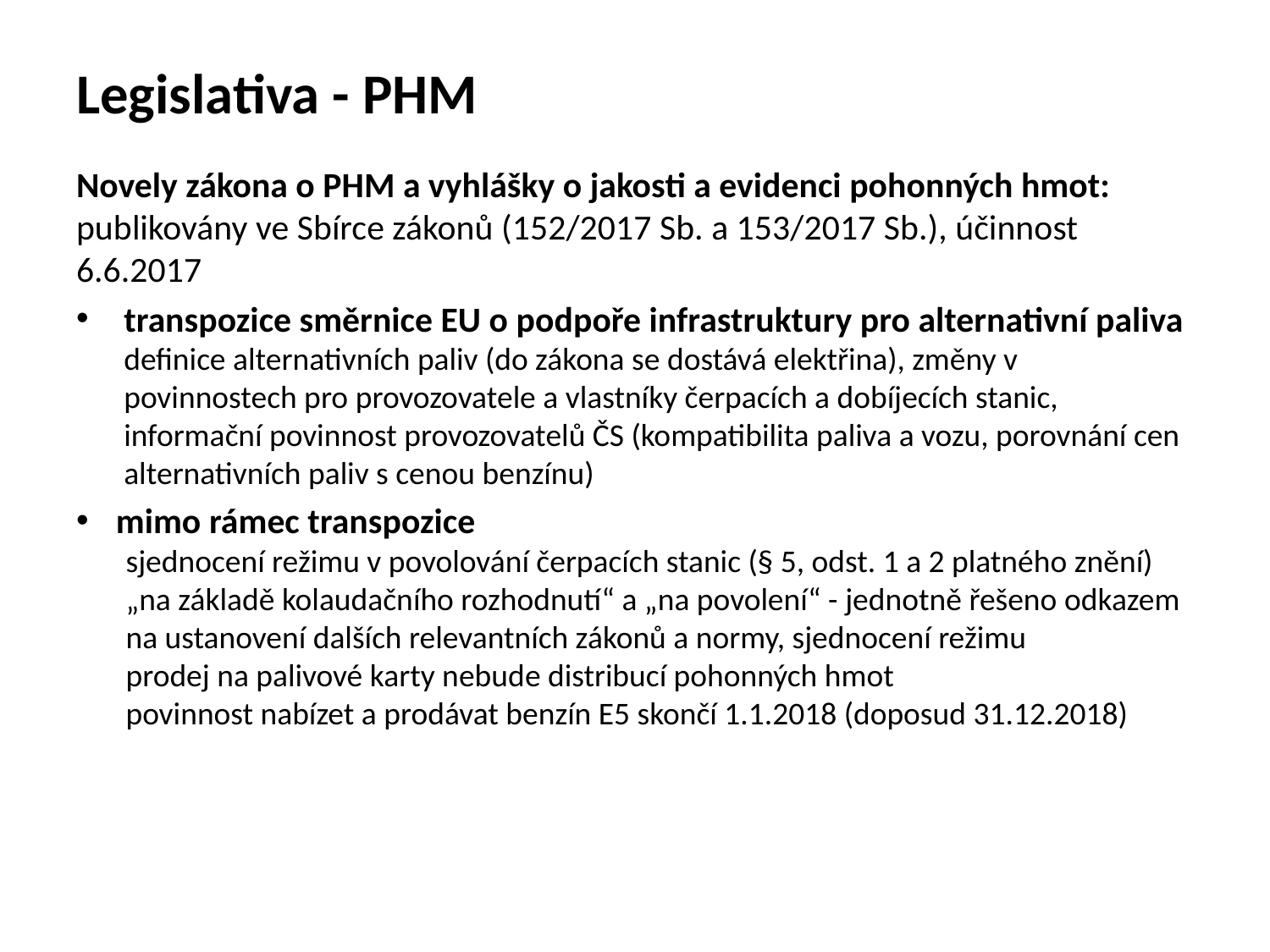

# Legislativa - PHM
Novely zákona o PHM a vyhlášky o jakosti a evidenci pohonných hmot:  publikovány ve Sbírce zákonů (152/2017 Sb. a 153/2017 Sb.), účinnost 6.6.2017
transpozice směrnice EU o podpoře infrastruktury pro alternativní paliva definice alternativních paliv (do zákona se dostává elektřina), změny v povinnostech pro provozovatele a vlastníky čerpacích a dobíjecích stanic, informační povinnost provozovatelů ČS (kompatibilita paliva a vozu, porovnání cen alternativních paliv s cenou benzínu)
mimo rámec transpozice
sjednocení režimu v povolování čerpacích stanic (§ 5, odst. 1 a 2 platného znění) „na základě kolaudačního rozhodnutí“ a „na povolení“ - jednotně řešeno odkazem na ustanovení dalších relevantních zákonů a normy, sjednocení režimu
prodej na palivové karty nebude distribucí pohonných hmot
povinnost nabízet a prodávat benzín E5 skončí 1.1.2018 (doposud 31.12.2018)